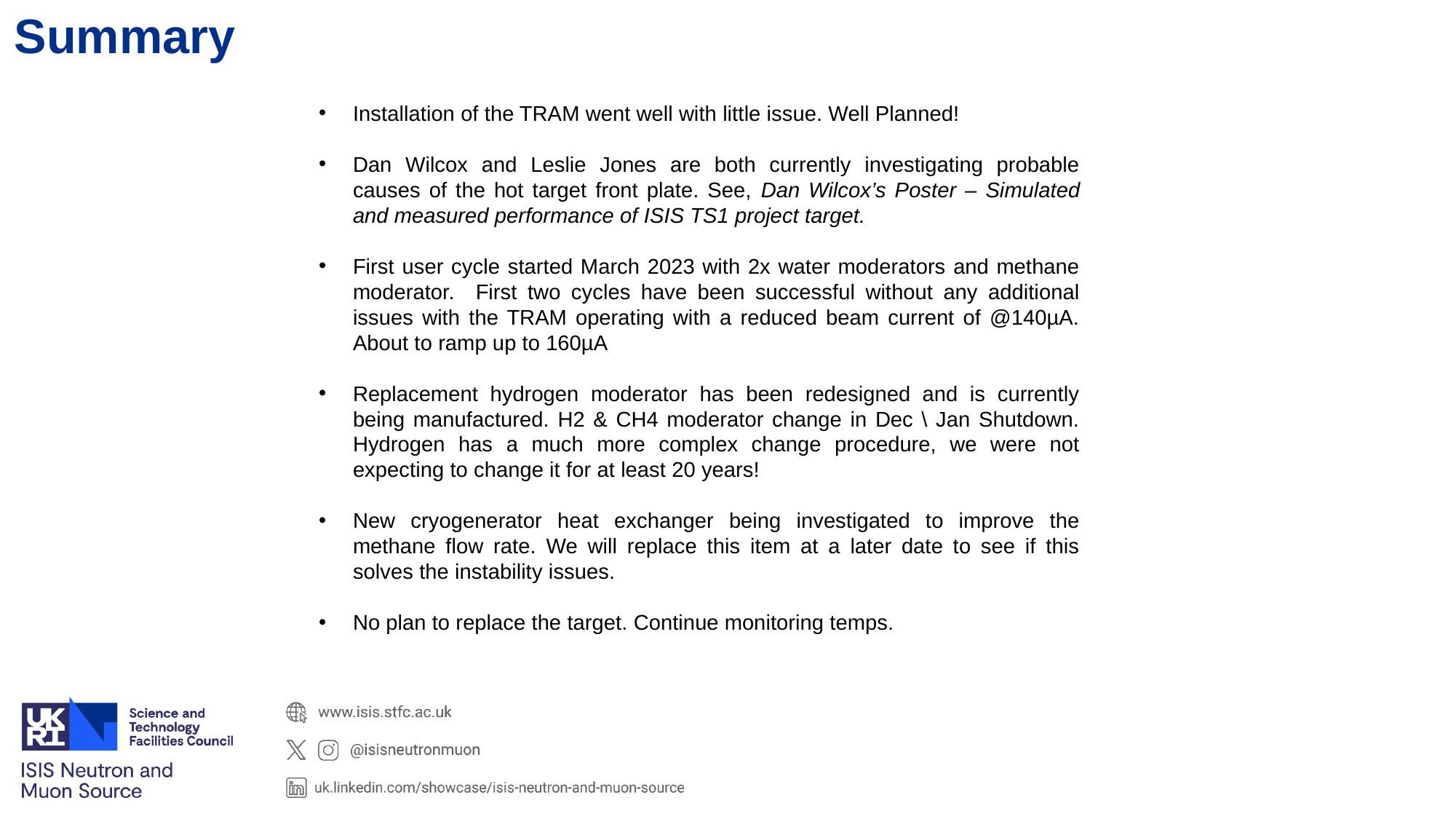

Summary
Installation of the TRAM went well with little issue. Well Planned!

Dan Wilcox and Leslie Jones are both currently investigating probable causes of the hot target front plate. See, Dan Wilcox’s Poster – Simulated and measured performance of ISIS TS1 project target.

First user cycle started March 2023 with 2x water moderators and methane moderator.  First two cycles have been successful without any additional issues with the TRAM operating with a reduced beam current of @140µA. About to ramp up to 160µA

Replacement hydrogen moderator has been redesigned and is currently being manufactured. H2 & CH4 moderator change in Dec \ Jan Shutdown. Hydrogen has a much more complex change procedure, we were not expecting to change it for at least 20 years!

New cryogenerator heat exchanger being investigated to improve the methane flow rate. We will replace this item at a later date to see if this solves the instability issues.

No plan to replace the target. Continue monitoring temps.